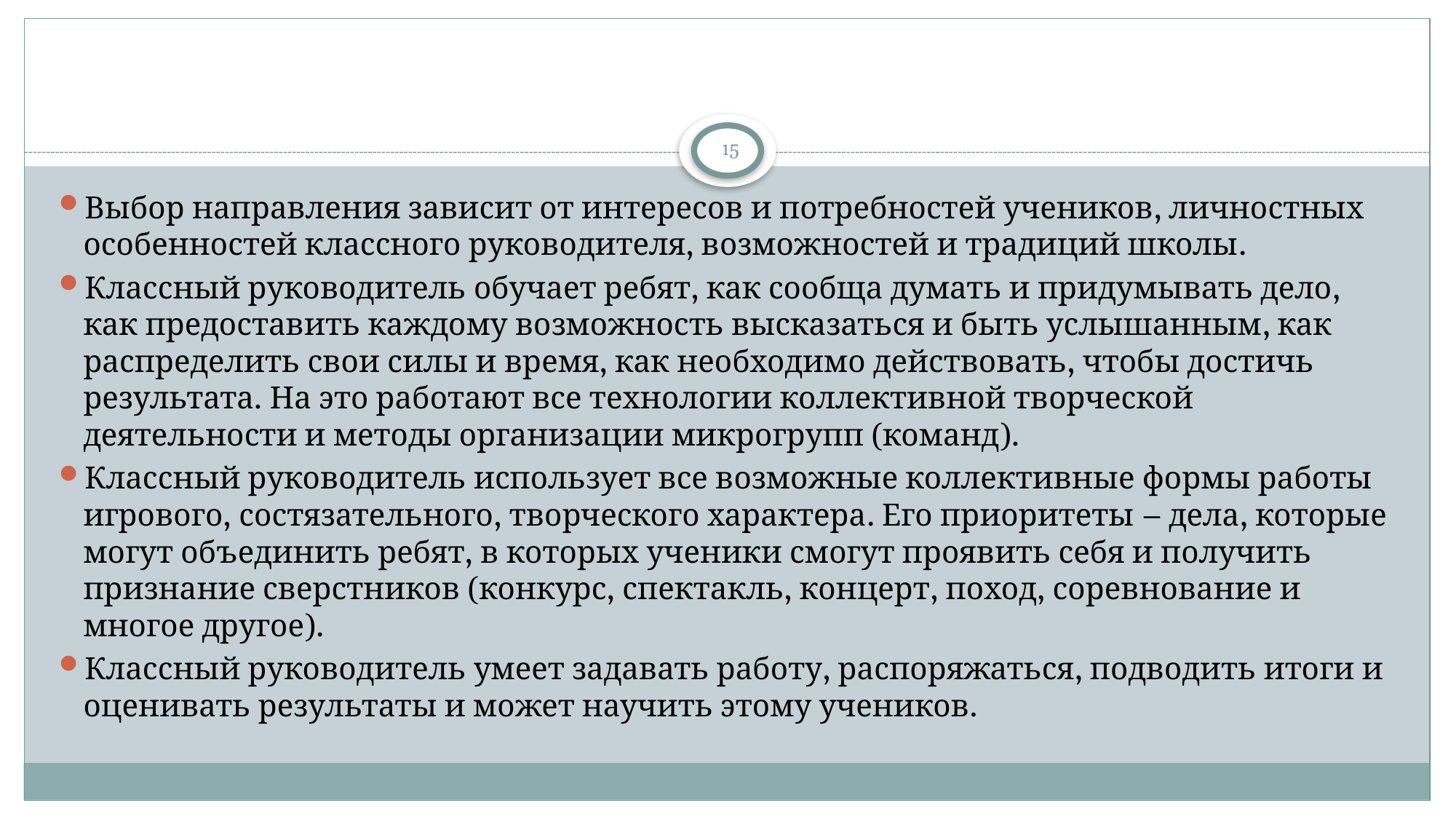

#
15
Выбор направления зависит от интересов и потребностей учеников, личностных особенностей классного руководителя, возможностей и традиций школы.
Классный руководитель обучает ребят, как сообща думать и придумывать дело, как предоставить каждому возможность высказаться и быть услышанным, как распределить свои силы и время, как необходимо действовать, чтобы достичь результата. На это работают все технологии коллективной творческой деятельности и методы организации микрогрупп (команд).
Классный руководитель использует все возможные коллективные формы работы игрового, состязательного, творческого характера. Его приоритеты – дела, которые могут объединить ребят, в которых ученики смогут проявить себя и получить признание сверстников (конкурс, спектакль, концерт, поход, соревнование и многое другое).
Классный руководитель умеет задавать работу, распоряжаться, подводить итоги и оценивать результаты и может научить этому учеников.